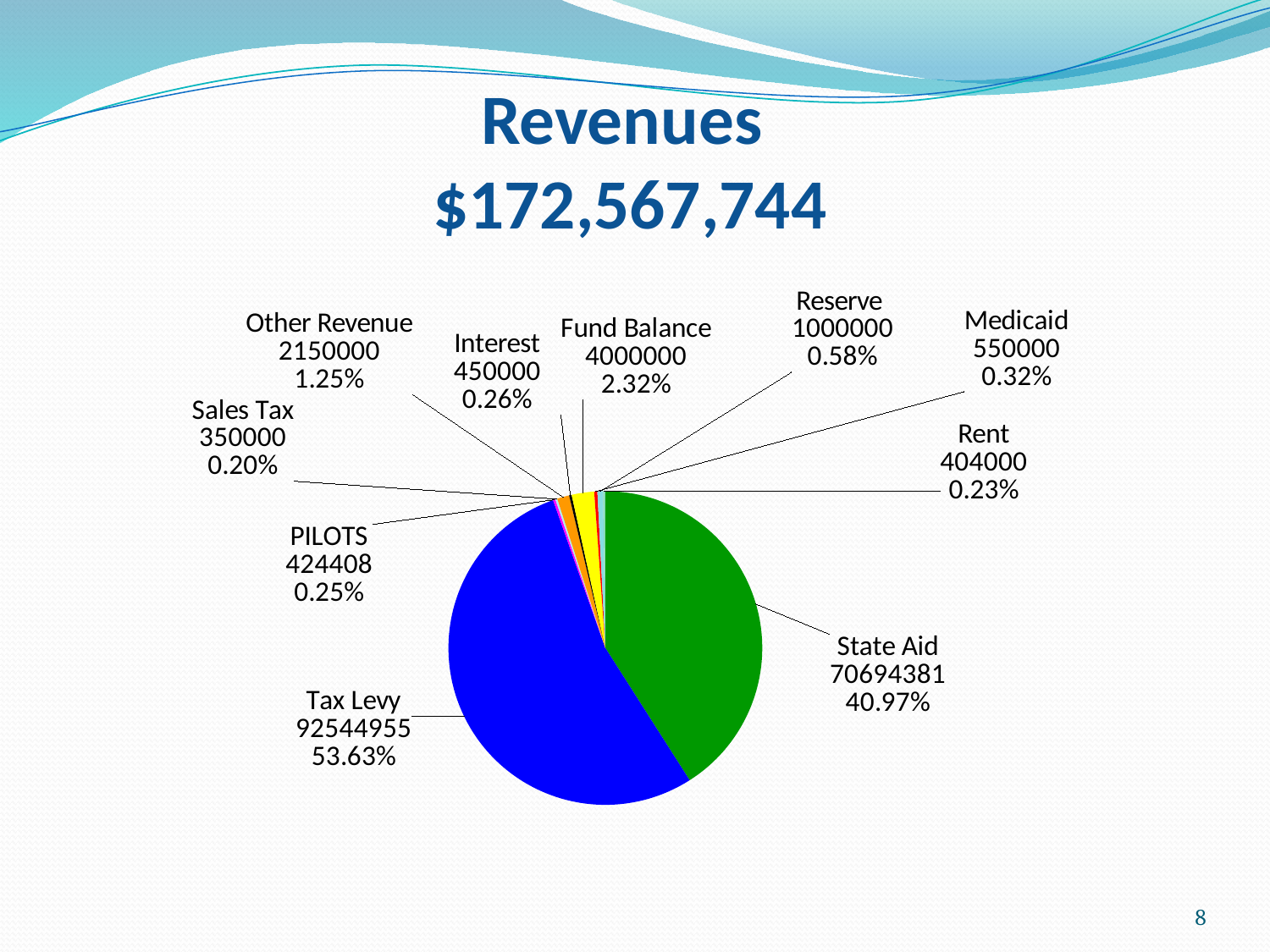

# Revenues $172,567,744

### Chart

| Category | Sales |
|---|---|
| State Aid | 70694381.0 |
| Tax Levy | 92544955.0 |
| PILOTS | 424408.0 |
| Sales Tax | 350000.0 |
| Other Revenue | 2150000.0 |
| Interest | 450000.0 |
| Fund Balance | 4000000.0 |
| Medicaid | 550000.0 |
| Reserve  | 1000000.0 |
| Rent | 404000.0 |
8